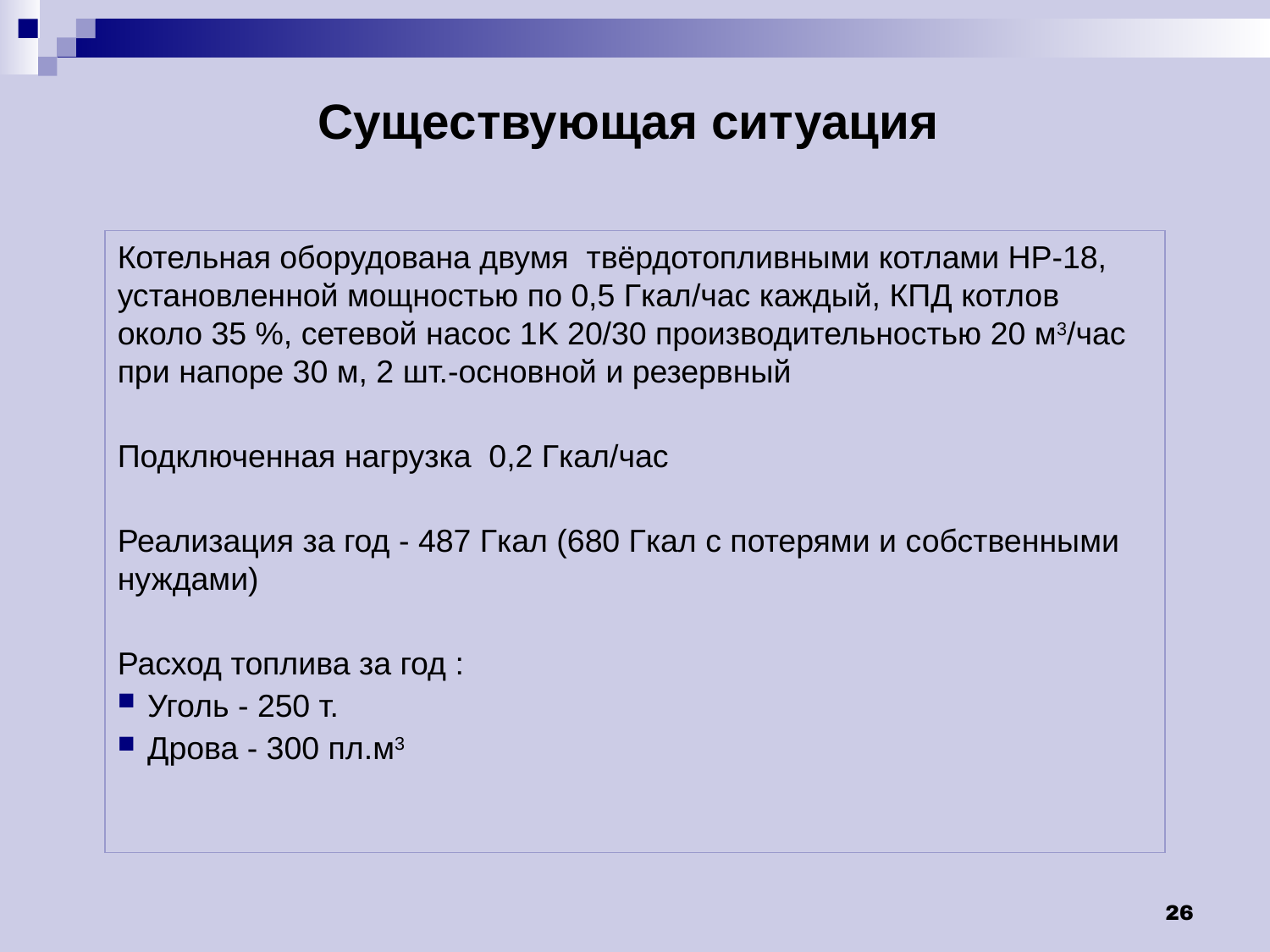

# Существующая ситуация
Котельная оборудована двумя  твёрдотопливными котлами НР-18, установленной мощностью по 0,5 Гкал/час каждый, КПД котлов около 35 %, сетевой насос 1K 20/30 производительностью 20 м3/час при напоре 30 м, 2 шт.-основной и резервный

Подключенная нагрузка  0,2 Гкал/час

Реализация за год - 487 Гкал (680 Гкал с потерями и собственными нуждами)

Расход топлива за год :
Уголь - 250 т.
Дрова - 300 пл.м3

26